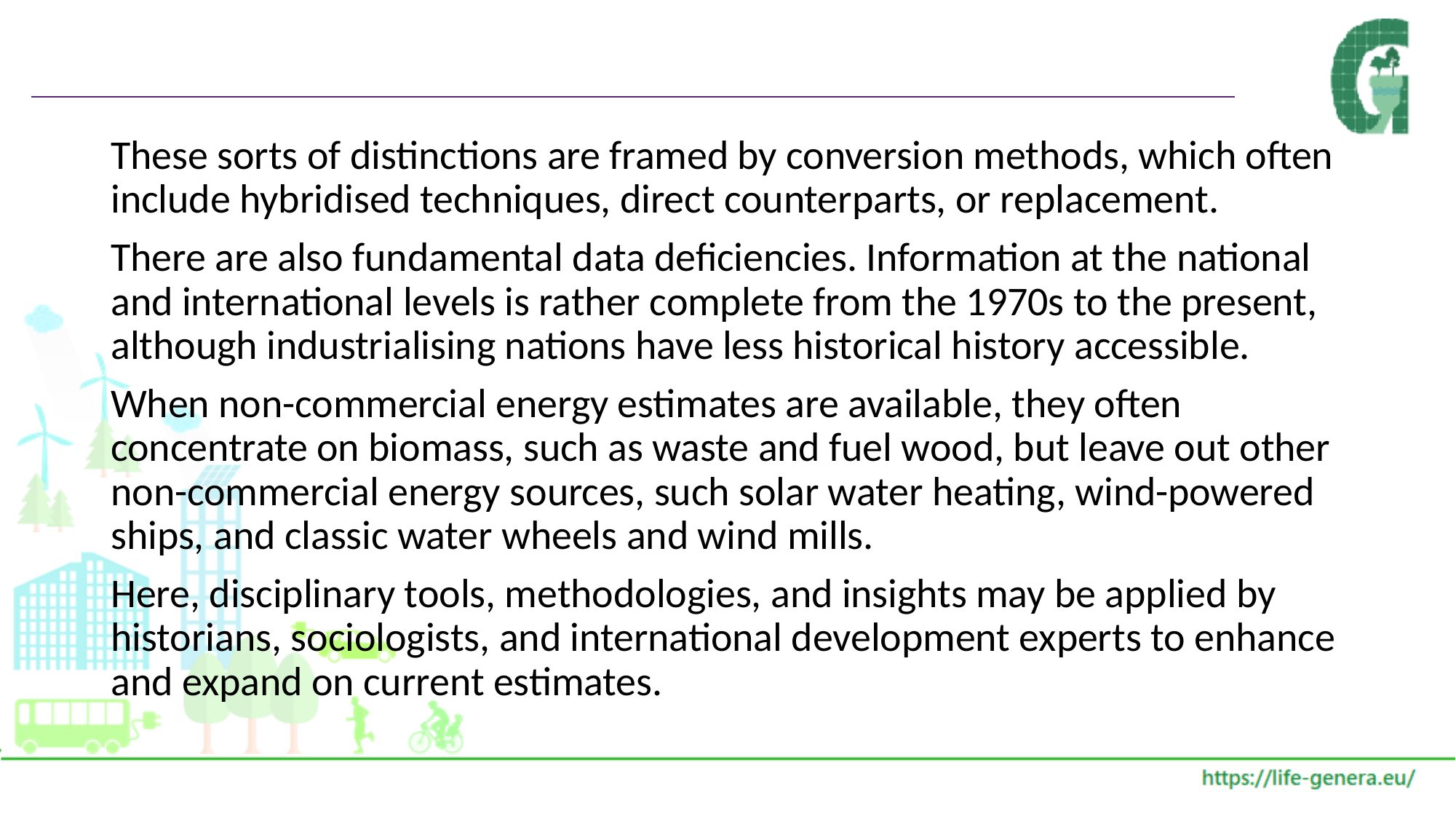

#
These sorts of distinctions are framed by conversion methods, which often include hybridised techniques, direct counterparts, or replacement.
There are also fundamental data deficiencies. Information at the national and international levels is rather complete from the 1970s to the present, although industrialising nations have less historical history accessible.
When non-commercial energy estimates are available, they often concentrate on biomass, such as waste and fuel wood, but leave out other non-commercial energy sources, such solar water heating, wind-powered ships, and classic water wheels and wind mills.
Here, disciplinary tools, methodologies, and insights may be applied by historians, sociologists, and international development experts to enhance and expand on current estimates.